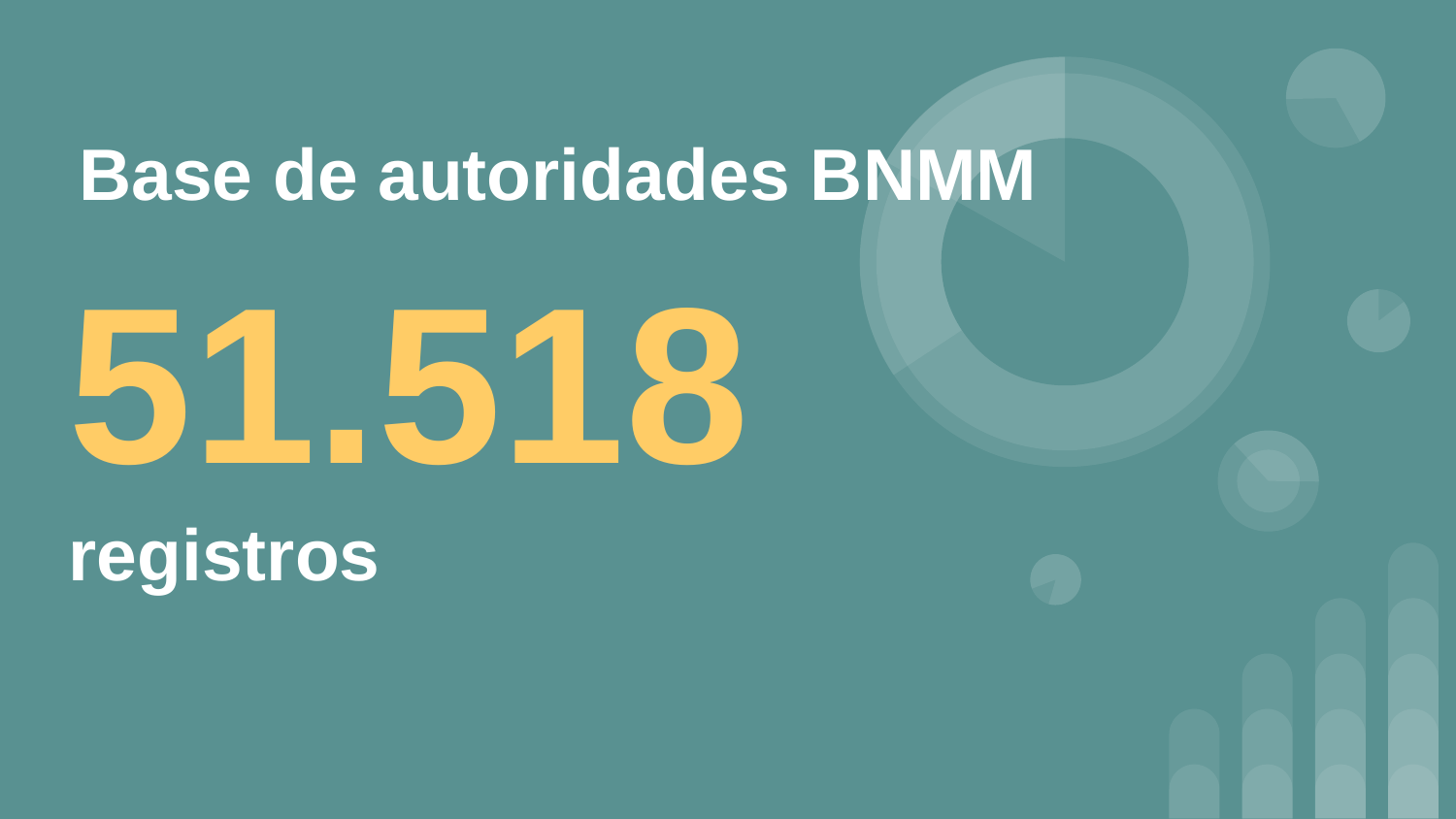

# Base de autoridades BNMM

51.518
registros